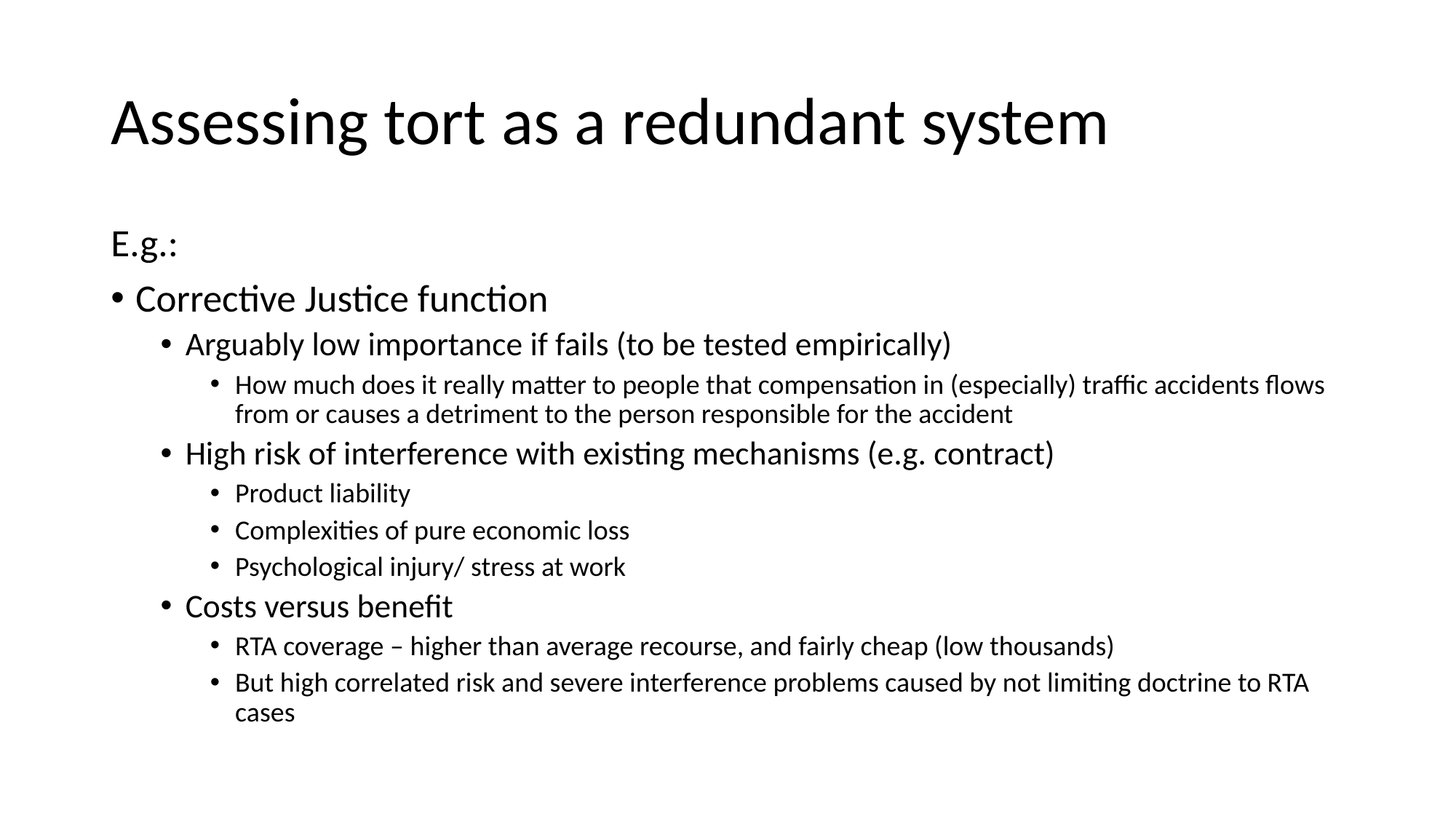

# Assessing tort as a redundant system
E.g.:
Corrective Justice function
Arguably low importance if fails (to be tested empirically)
How much does it really matter to people that compensation in (especially) traffic accidents flows from or causes a detriment to the person responsible for the accident
High risk of interference with existing mechanisms (e.g. contract)
Product liability
Complexities of pure economic loss
Psychological injury/ stress at work
Costs versus benefit
RTA coverage – higher than average recourse, and fairly cheap (low thousands)
But high correlated risk and severe interference problems caused by not limiting doctrine to RTA cases